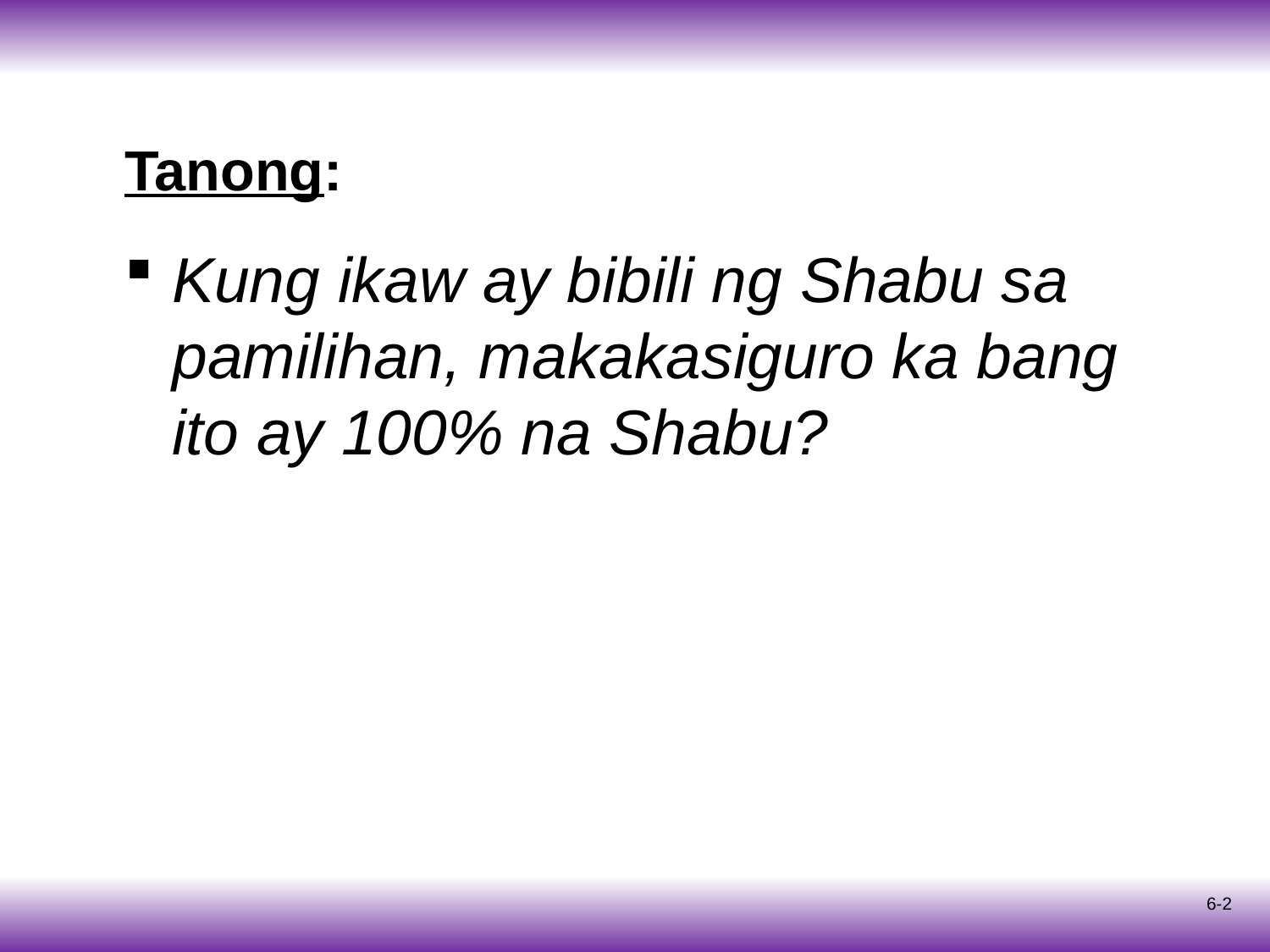

# Tanong:
Kung ikaw ay bibili ng Shabu sa pamilihan, makakasiguro ka bang ito ay 100% na Shabu?
6-2